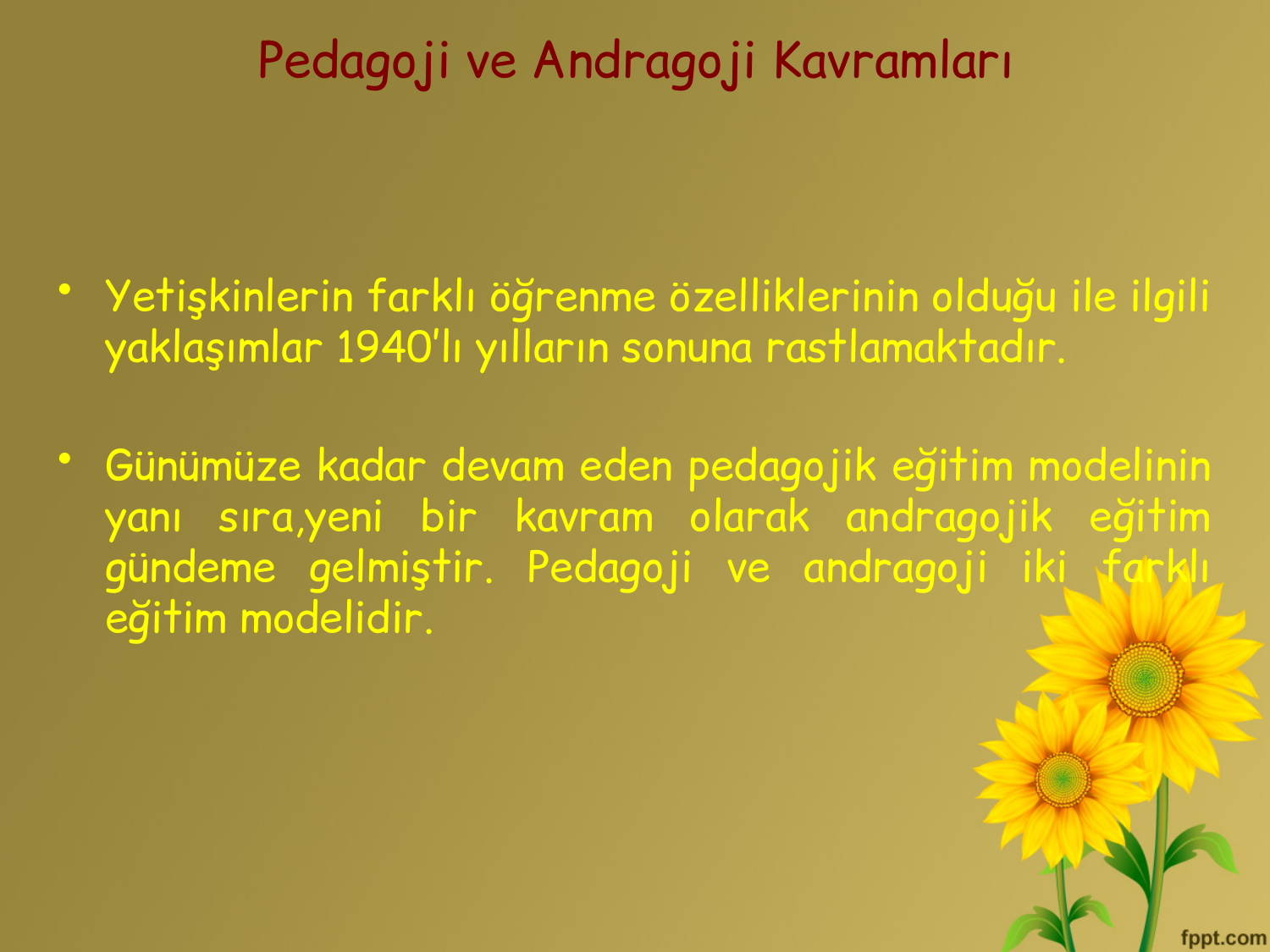

# Pedagoji ve Andragoji Kavramları

Yetişkinlerin farklı öğrenme özelliklerinin olduğu ile ilgili yaklaşımlar 1940’lı yılların sonuna rastlamaktadır.

Günümüze kadar devam eden pedagojik eğitim modelinin yanı sıra,yeni bir kavram olarak andragojik eğitim gündeme gelmiştir. Pedagoji ve andragoji iki farklı eğitim modelidir.